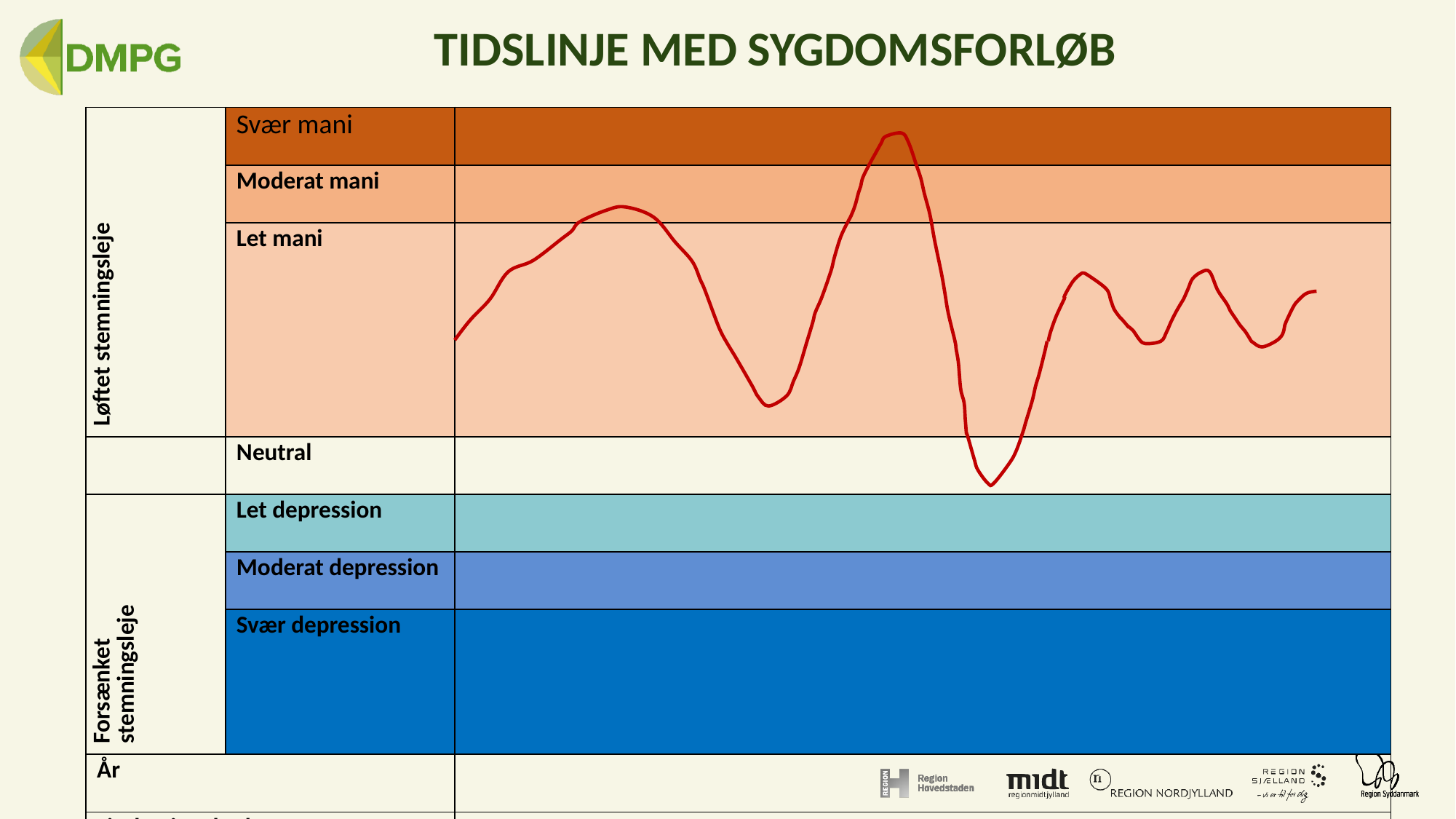

# TIDSlinje med SYGDOMSFORLØB
| Løftet stemningsleje | Svær mani |  |
| --- | --- | --- |
|  | Moderat mani |  |
|  | Let mani |  |
|  | Neutral |  |
| Forsænket stemningsleje | Let depression |  |
|  | Moderat depression |  |
|  | Svær depression |  |
| År |  |  |
| Livsbegivenheder |  |  |
| Medicin |  |  |
| Uddannelse/arbejde |  |  |